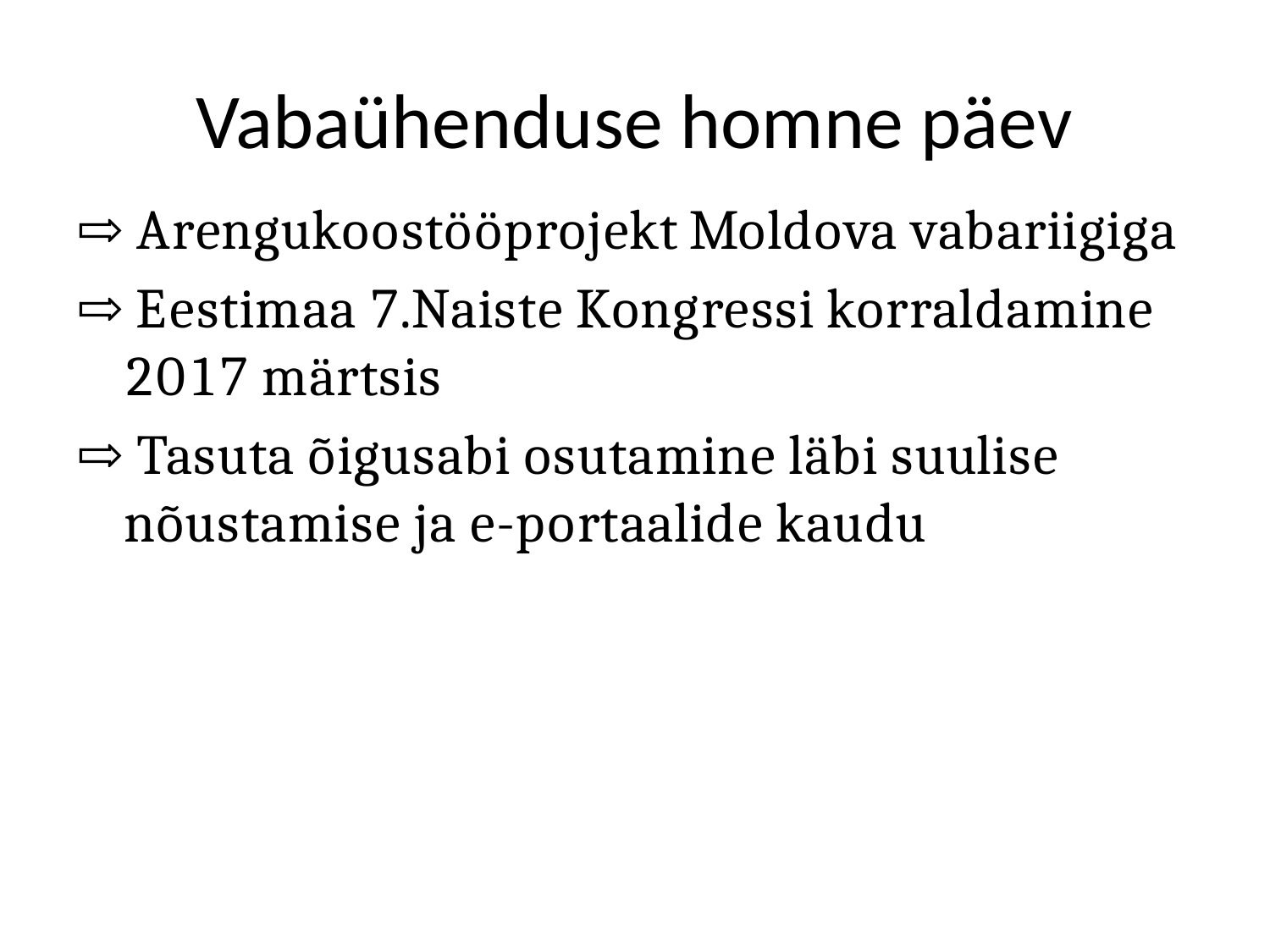

# Vabaühenduse homne päev
⇨ Arengukoostööprojekt Moldova vabariigiga
⇨ Eestimaa 7.Naiste Kongressi korraldamine 2017 märtsis
⇨ Tasuta õigusabi osutamine läbi suulise nõustamise ja e-portaalide kaudu